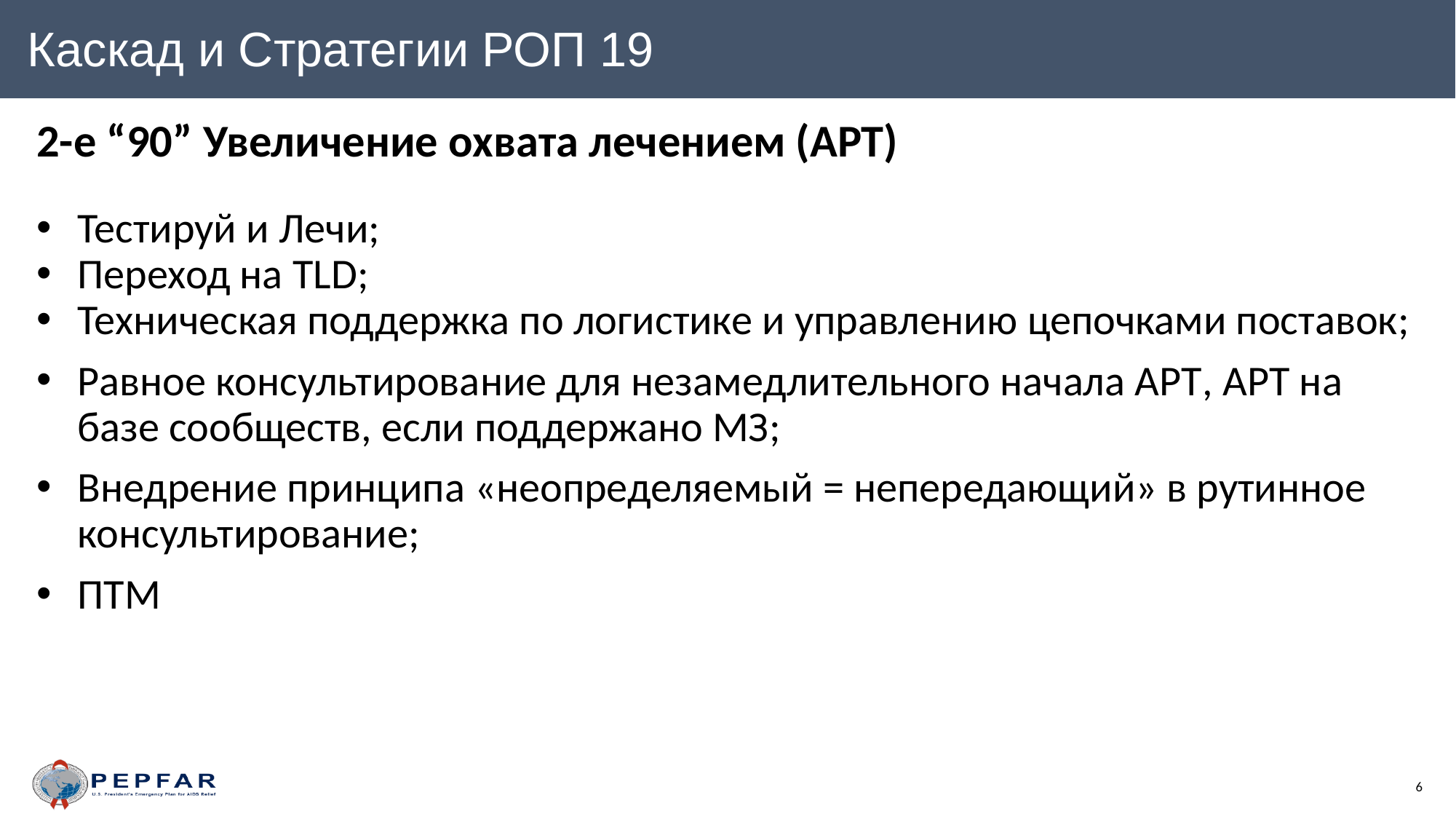

Каскад и Стратегии РОП 19

2-е “90” Увеличение охвата лечением (АРТ)

Тестируй и Лечи;
Переход на TLD;
Техническая поддержка по логистике и управлению цепочками поставок;
Равное консультирование для незамедлительного начала АРТ, АРТ на базе сообществ, если поддержано МЗ;
Внедрение принципа «неопределяемый = непередающий» в рутинное консультирование;
ПТМ